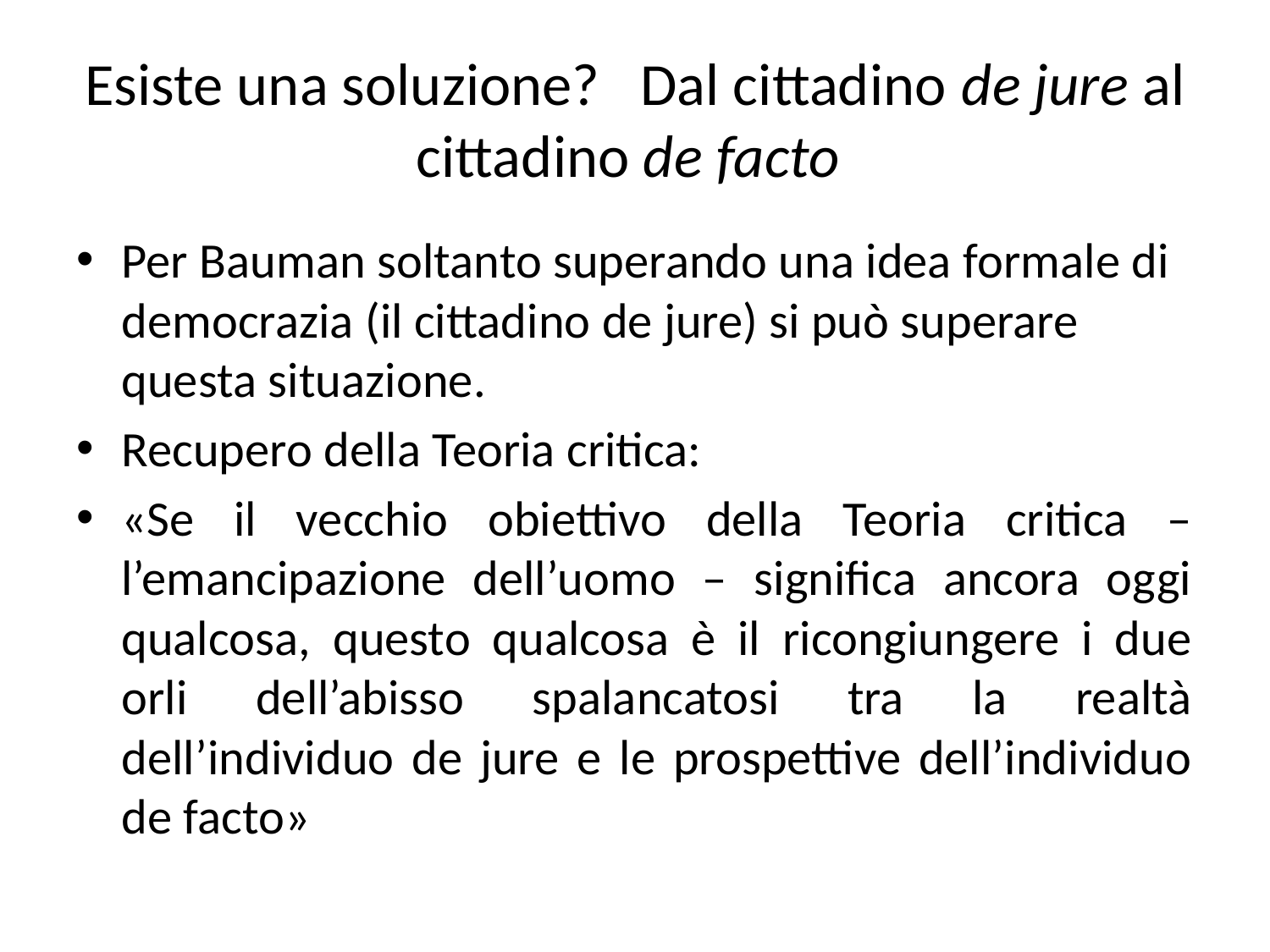

# Esiste una soluzione?   Dal cittadino de jure al cittadino de facto
Per Bauman soltanto superando una idea formale di democrazia (il cittadino de jure) si può superare questa situazione.
Recupero della Teoria critica:
«Se il vecchio obiettivo della Teoria critica – l’emancipazione dell’uomo – significa ancora oggi qualcosa, questo qualcosa è il ricongiungere i due orli dell’abisso spalancatosi tra la realtà dell’individuo de jure e le prospettive dell’individuo de facto»